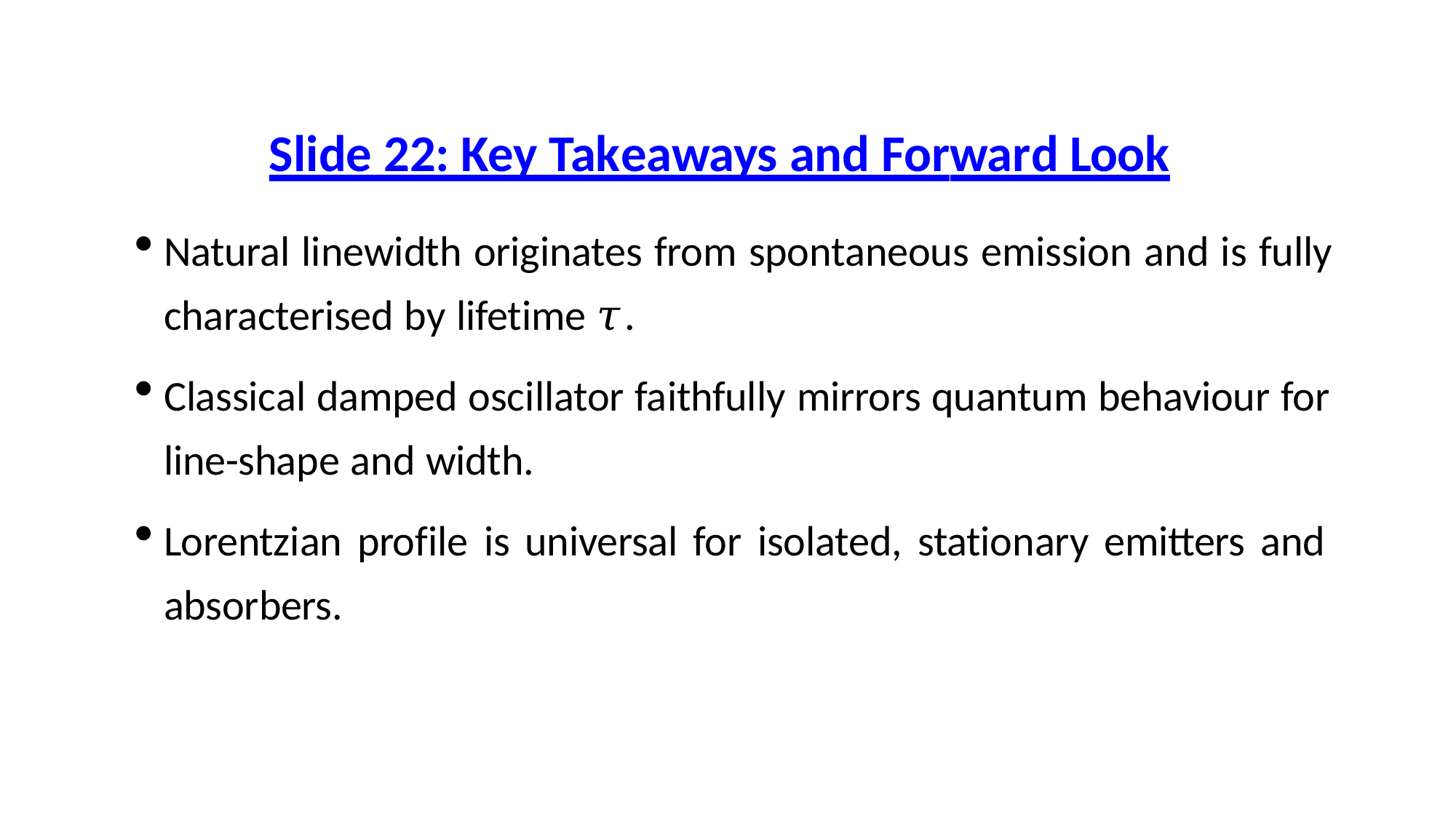

# Slide 22: Key Takeaways and Forward Look
Natural linewidth originates from spontaneous emission and is fully characterised by lifetime 𝜏.
Classical damped oscillator faithfully mirrors quantum behaviour for line-shape and width.
Lorentzian profile is universal for isolated, stationary emitters and absorbers.